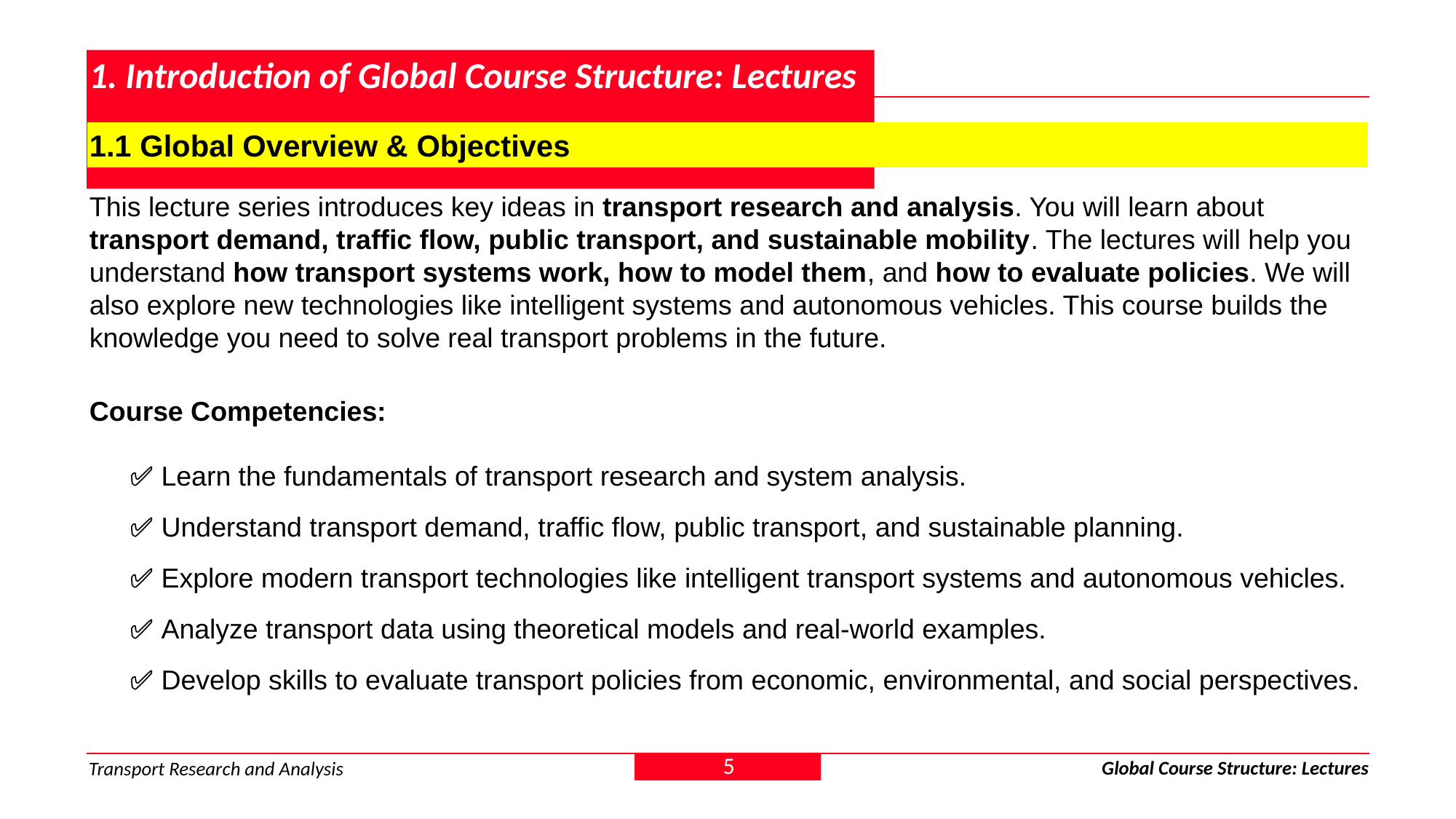

# 1. Introduction of Global Course Structure: Lectures
1.1 Global Overview & Objectives
This lecture series introduces key ideas in transport research and analysis. You will learn about transport demand, traffic flow, public transport, and sustainable mobility. The lectures will help you understand how transport systems work, how to model them, and how to evaluate policies. We will also explore new technologies like intelligent systems and autonomous vehicles. This course builds the knowledge you need to solve real transport problems in the future.
Course Competencies:
✅ Learn the fundamentals of transport research and system analysis.
✅ Understand transport demand, traffic flow, public transport, and sustainable planning.
✅ Explore modern transport technologies like intelligent transport systems and autonomous vehicles.
✅ Analyze transport data using theoretical models and real-world examples.
✅ Develop skills to evaluate transport policies from economic, environmental, and social perspectives.